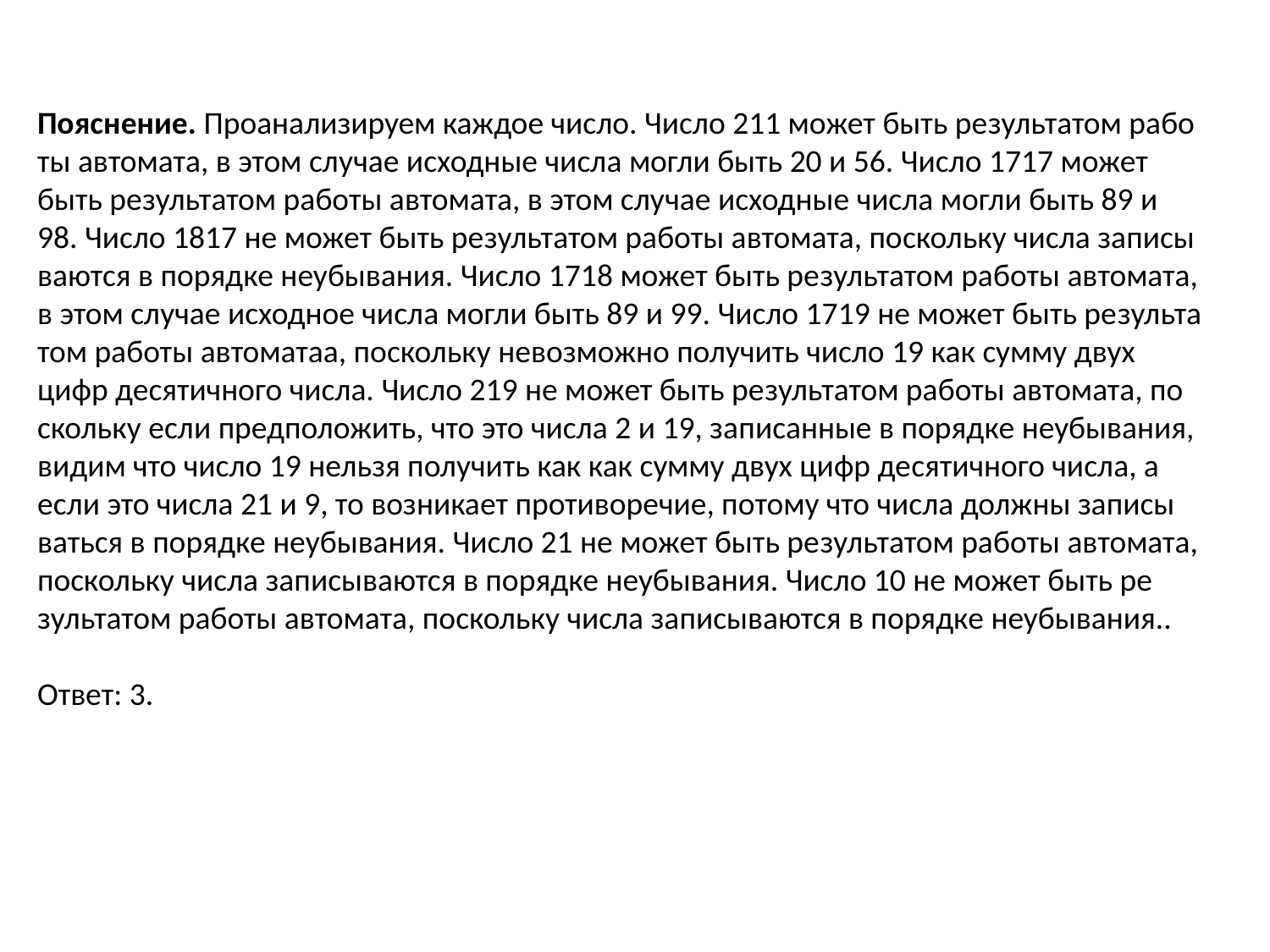

Пояснение. Проанализируем каж­дое число. Число 211 может быть ре­зуль­та­том ра­бо­ты автомата, в этом слу­чае ис­ход­ные числа могли быть 20 и 56. Число 1717 может быть ре­зуль­та­том ра­бо­ты автомата, в этом слу­чае ис­ход­ные числа могли быть 89 и 98. Число 1817 не может быть ре­зуль­та­том ра­бо­ты автомата, по­сколь­ку числа за­пи­сы­ва­ют­ся в по­ряд­ке неубывания. Число 1718 может быть ре­зуль­та­том ра­бо­ты автомата, в этом слу­чае ис­ход­ное числа могли быть 89 и 99. Число 1719 не может быть ре­зуль­та­том ра­бо­ты автоматаа, по­сколь­ку не­воз­мож­но по­лу­чить число 19 как сумму двух цифр де­ся­тич­но­го числа. Число 219 не может быть ре­зуль­та­том ра­бо­ты автомата, по­сколь­ку если предположить, что это числа 2 и 19, за­пи­сан­ные в по­ряд­ке неубывания, видим что число 19 нель­зя по­лу­чить как как сумму двух цифр де­ся­тич­но­го числа, а если это числа 21 и 9, то воз­ни­ка­ет противоречие, по­то­му что числа долж­ны за­пи­сы­вать­ся в по­ряд­ке неубывания. Число 21 не может быть ре­зуль­та­том ра­бо­ты автомата, по­сколь­ку числа за­пи­сы­ва­ют­ся в по­ряд­ке неубывания. Число 10 не может быть ре­зуль­та­том ра­бо­ты автомата, по­сколь­ку числа за­пи­сы­ва­ют­ся в по­ряд­ке неубывания..

Ответ: 3.